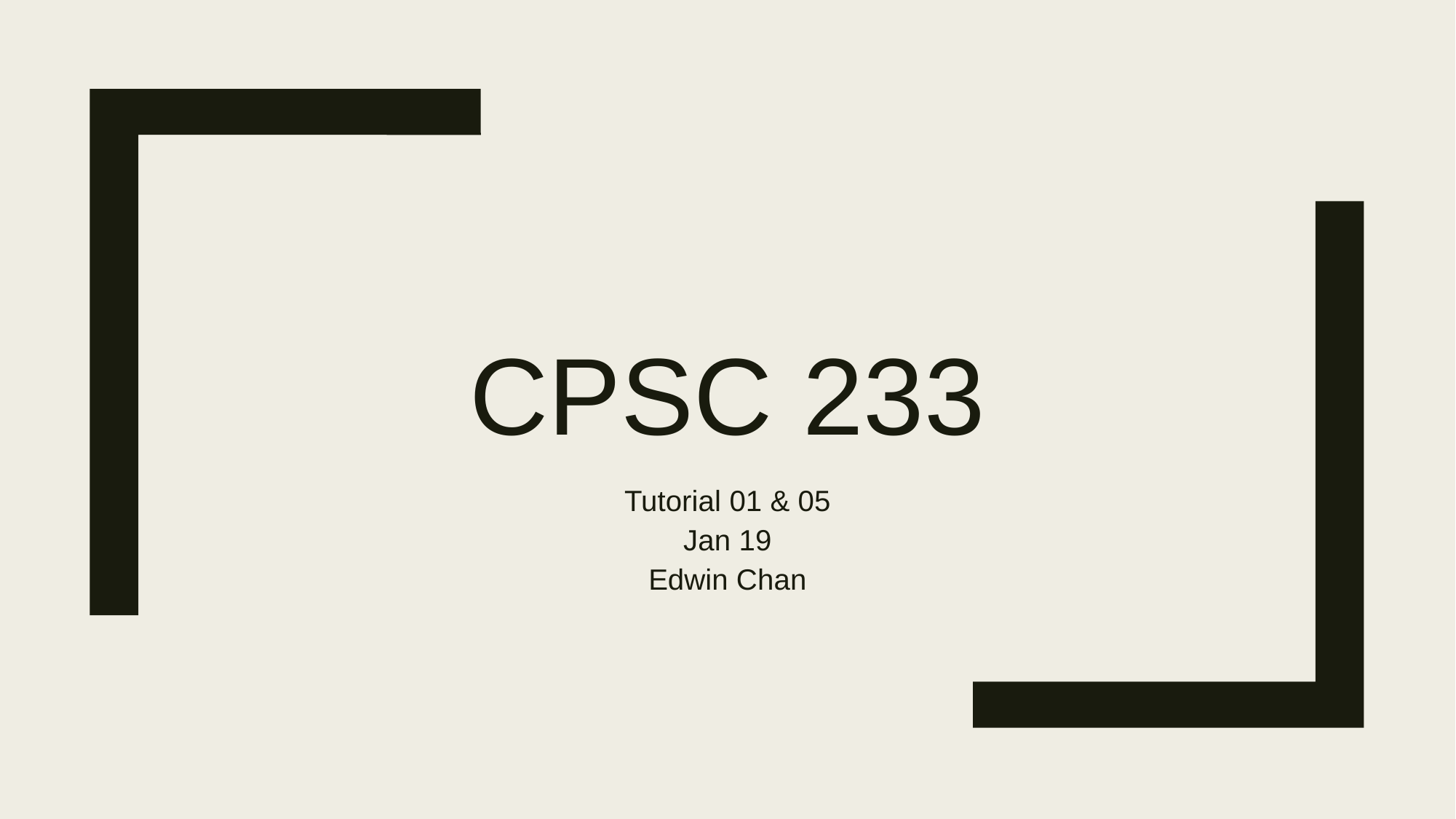

# CPSC 233
Tutorial 01 & 05
Jan 19
Edwin Chan